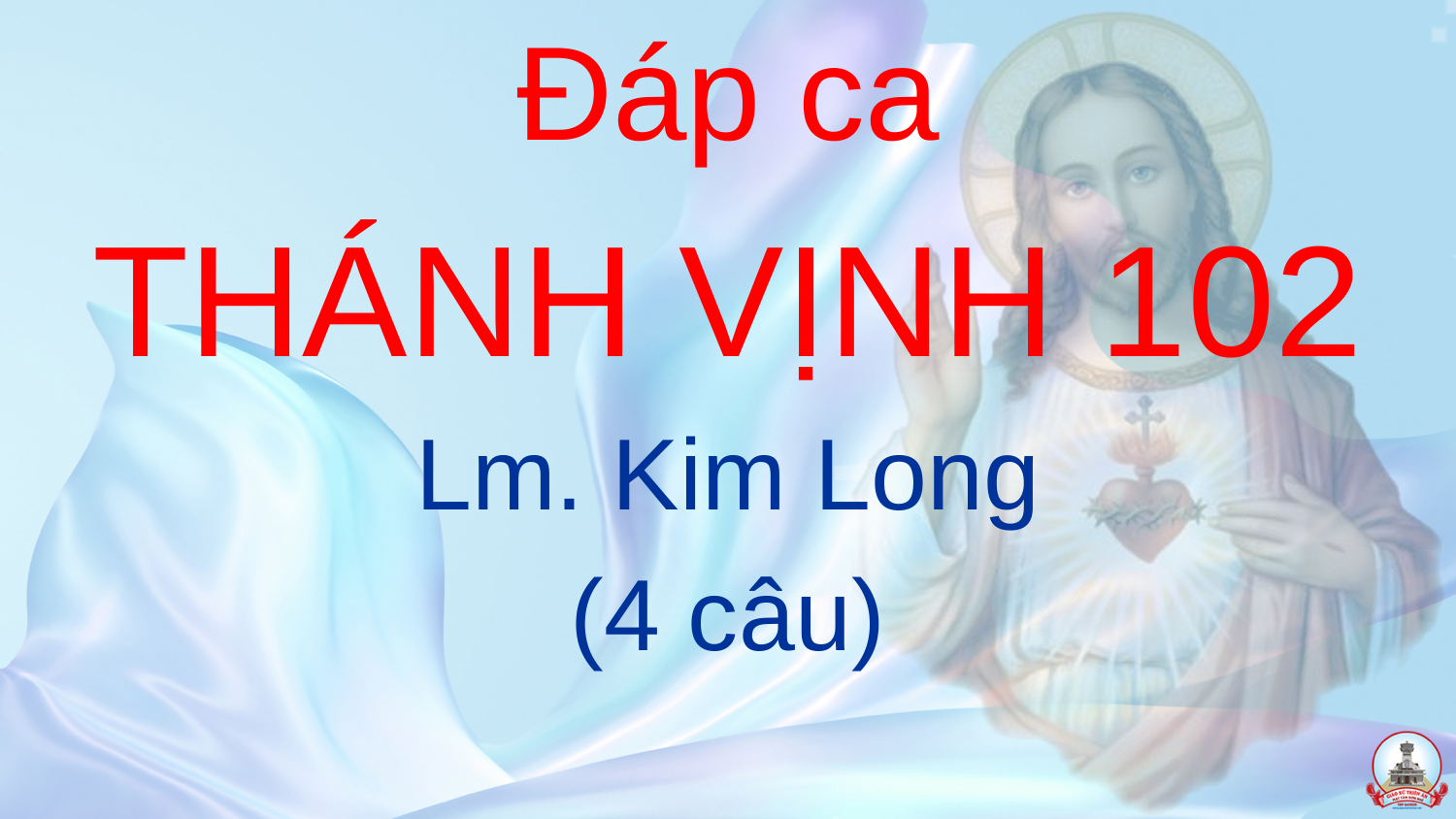

Đáp ca
THÁNH VỊNH 102
Lm. Kim Long
(4 câu)
#